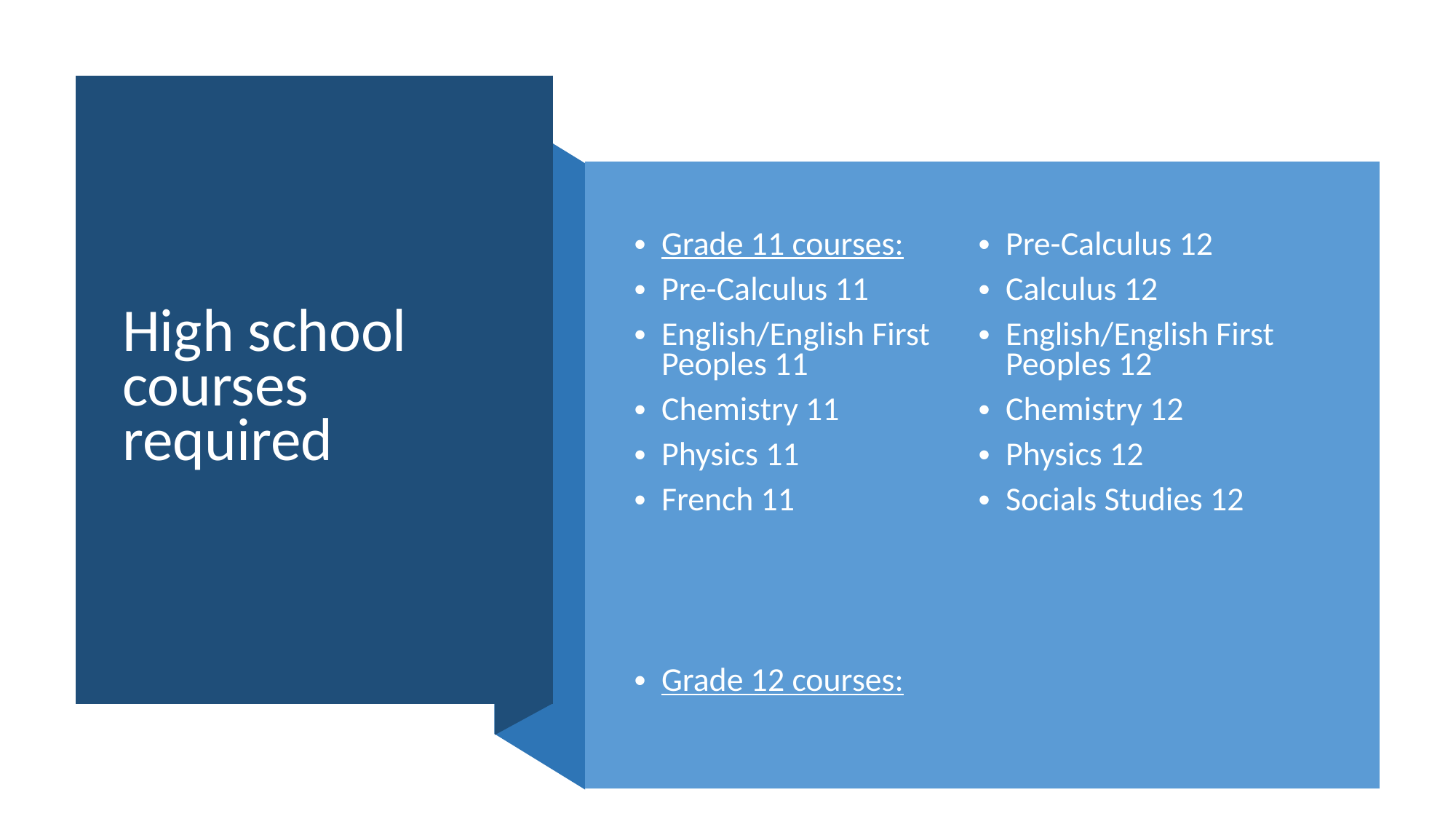

# High school courses required

Grade 11 courses:
Pre-Calculus 11
English/English First Peoples 11
Chemistry 11
Physics 11
French 11

Grade 12 courses:
Pre-Calculus 12
Calculus 12
English/English First Peoples 12
Chemistry 12
Physics 12
Socials Studies 12